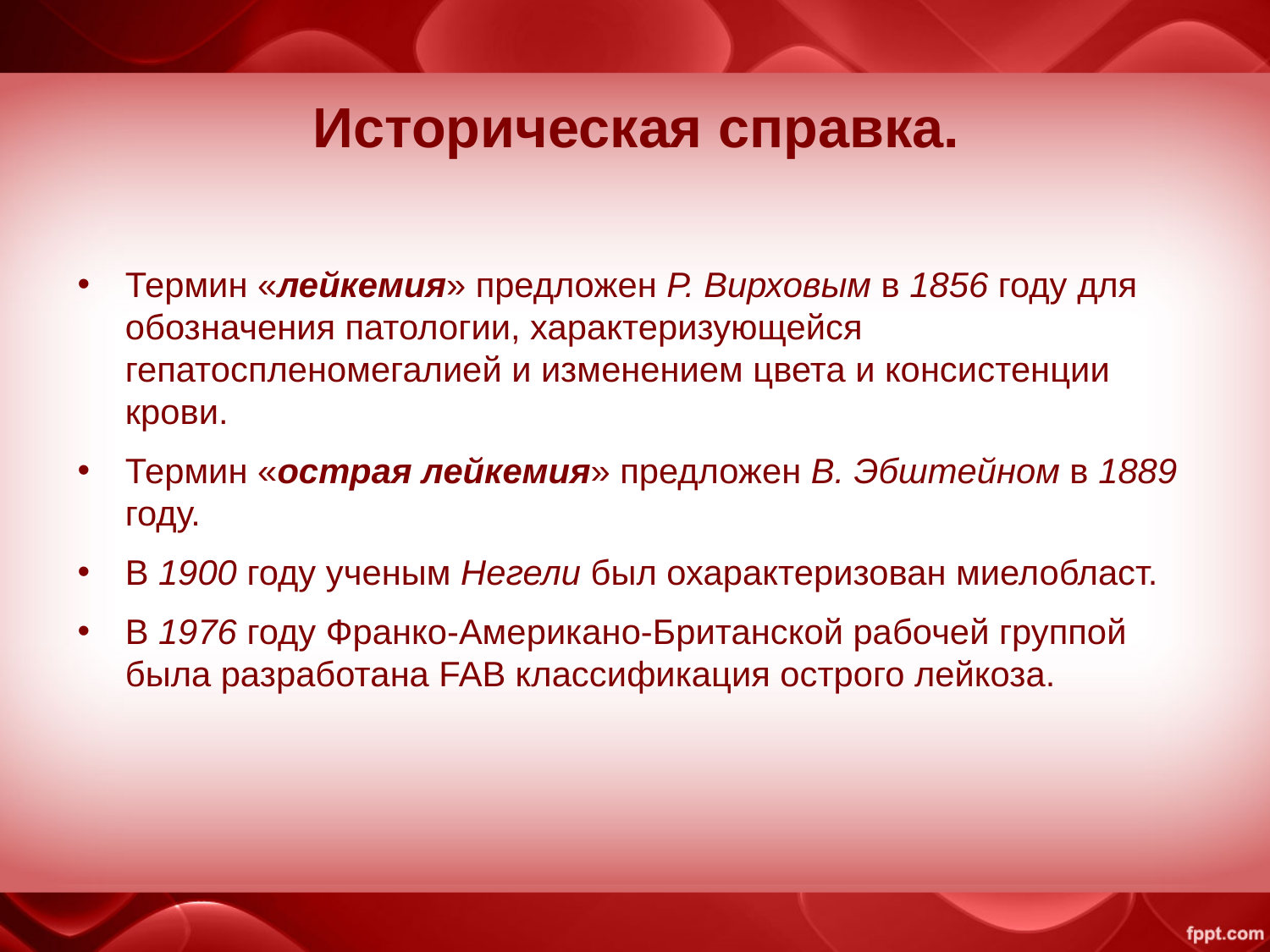

# Историческая справка.
Термин «лейкемия» предложен Р. Вирховым в 1856 году для обозначения патологии, характеризующейся гепатоспленомегалией и изменением цвета и консистенции крови.

Термин «острая лейкемия» предложен В. Эбштейном в 1889 году.

В 1900 году ученым Негели был охарактеризован миелобласт.

В 1976 году Франко-Американо-Британской рабочей группой была разработана FAB классификация острого лейкоза.